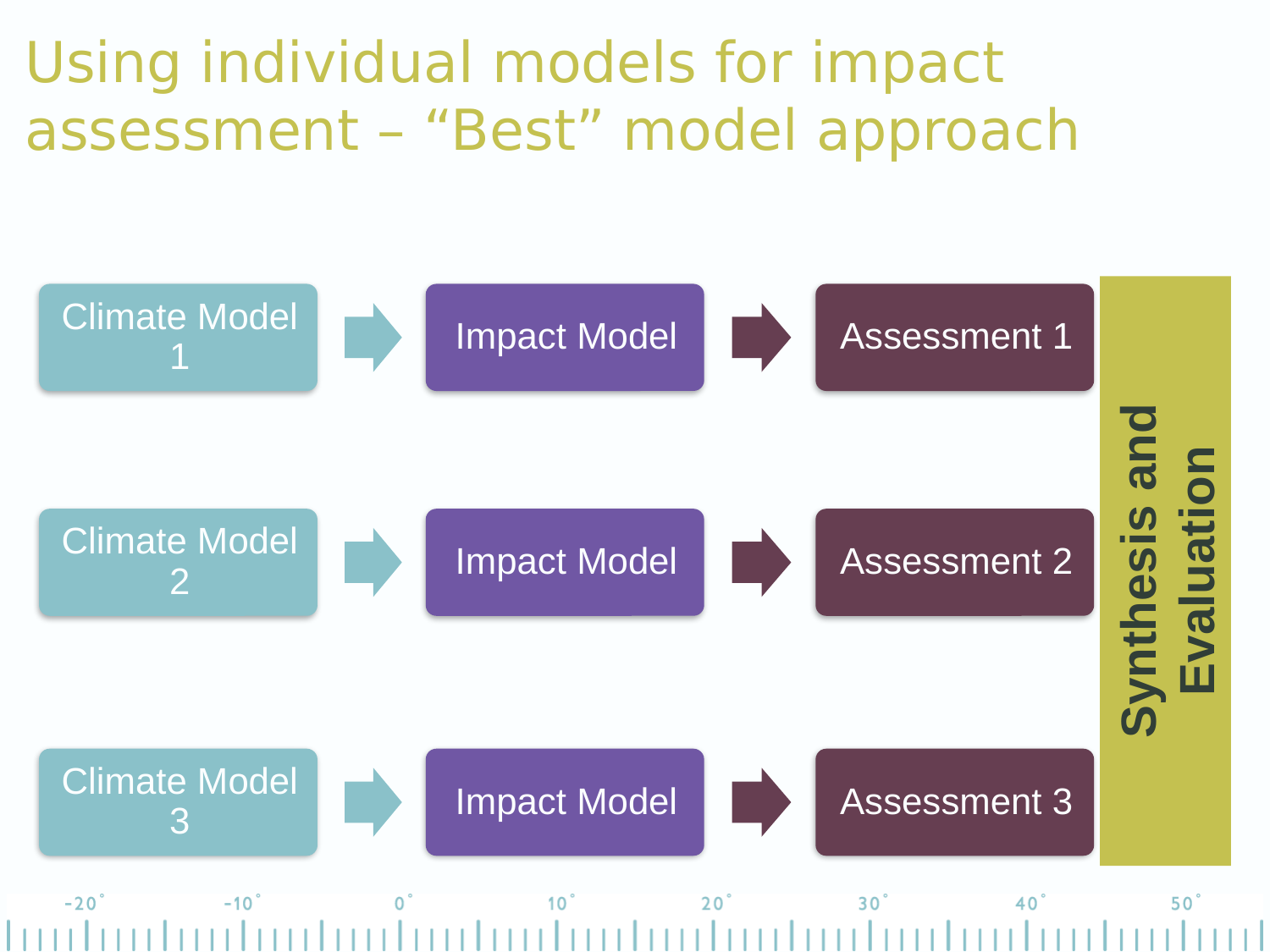

Using individual models for impact assessment – “Best” model approach
Climate Model 1

Impact Model

Assessment 1
Climate Model 2

Impact Model

Assessment 2
Synthesis and Evaluation
Climate Model 3

Impact Model

Assessment 3